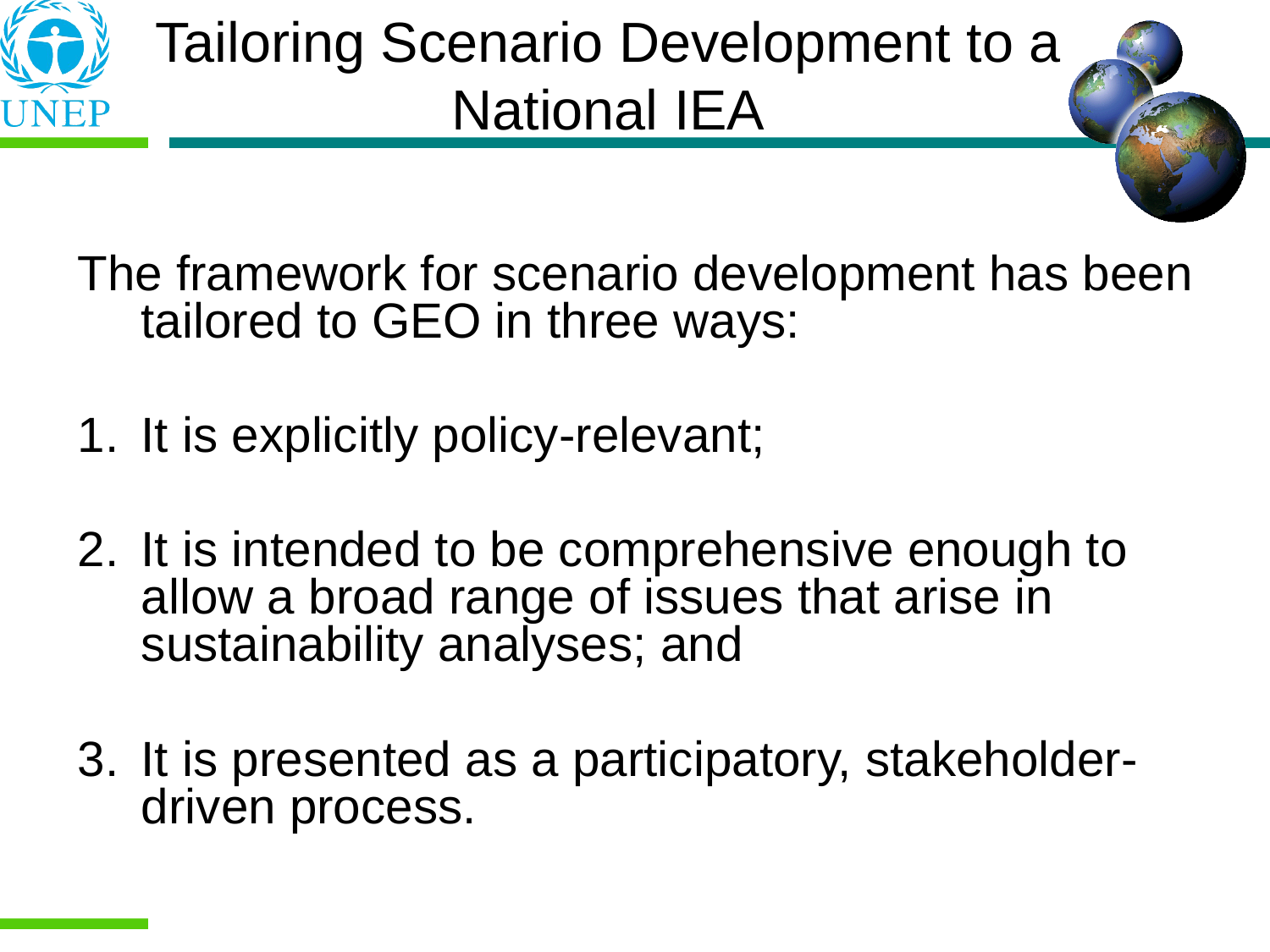

# Tailoring Scenario Development to a National IEA
The framework for scenario development has been tailored to GEO in three ways:

It is explicitly policy-relevant;

It is intended to be comprehensive enough to allow a broad range of issues that arise in sustainability analyses; and

It is presented as a participatory, stakeholder-driven process.